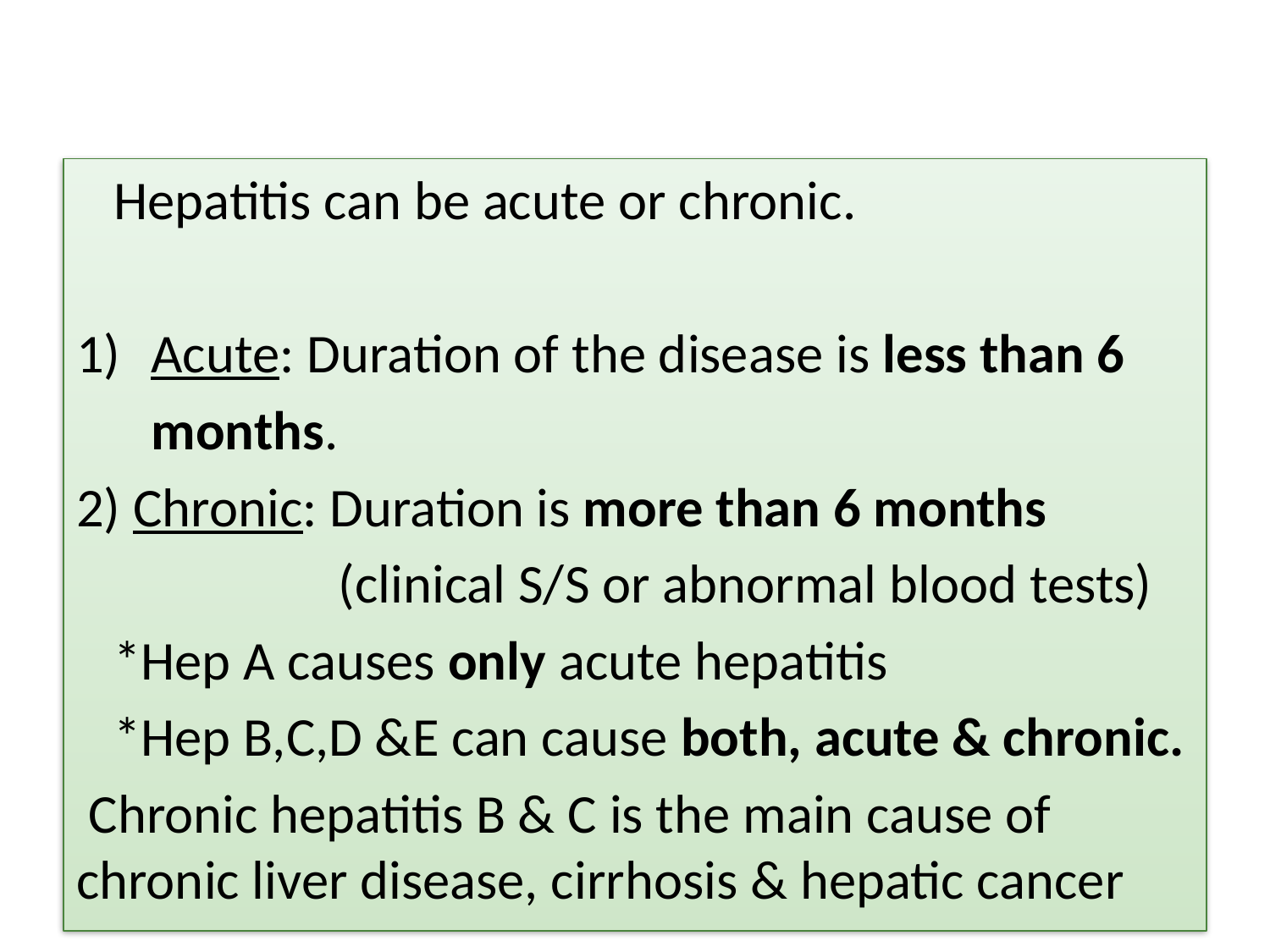

#
   Hepatitis can be acute or chronic.

Acute: Duration of the disease is less than 6
      months.
2) Chronic: Duration is more than 6 months
                     (clinical S/S or abnormal blood tests)
   *Hep A causes only acute hepatitis
   *Hep B,C,D &E can cause both, acute & chronic.
 Chronic hepatitis B & C is the main cause of chronic liver disease, cirrhosis & hepatic cancer